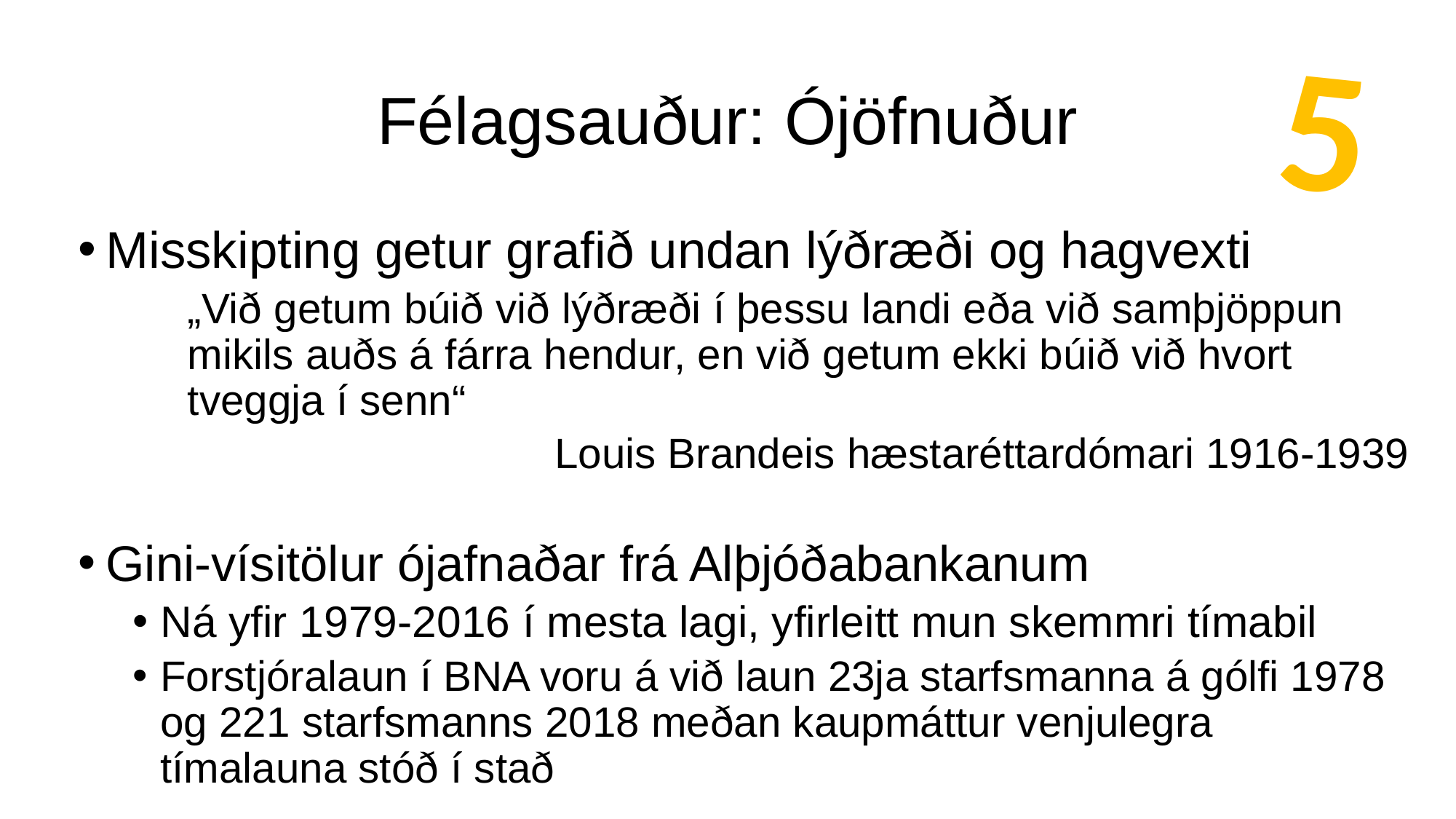

5
# Félagsauður: Ójöfnuður
Misskipting getur grafið undan lýðræði og hagvexti
„Við getum búið við lýðræði í þessu landi eða við samþjöppun mikils auðs á fárra hendur, en við getum ekki búið við hvort tveggja í senn“
Louis Brandeis hæstaréttardómari 1916-1939

Gini-vísitölur ójafnaðar frá Alþjóðabankanum
Ná yfir 1979-2016 í mesta lagi, yfirleitt mun skemmri tímabil
Forstjóralaun í BNA voru á við laun 23ja starfsmanna á gólfi 1978 og 221 starfsmanns 2018 meðan kaupmáttur venjulegra tímalauna stóð í stað